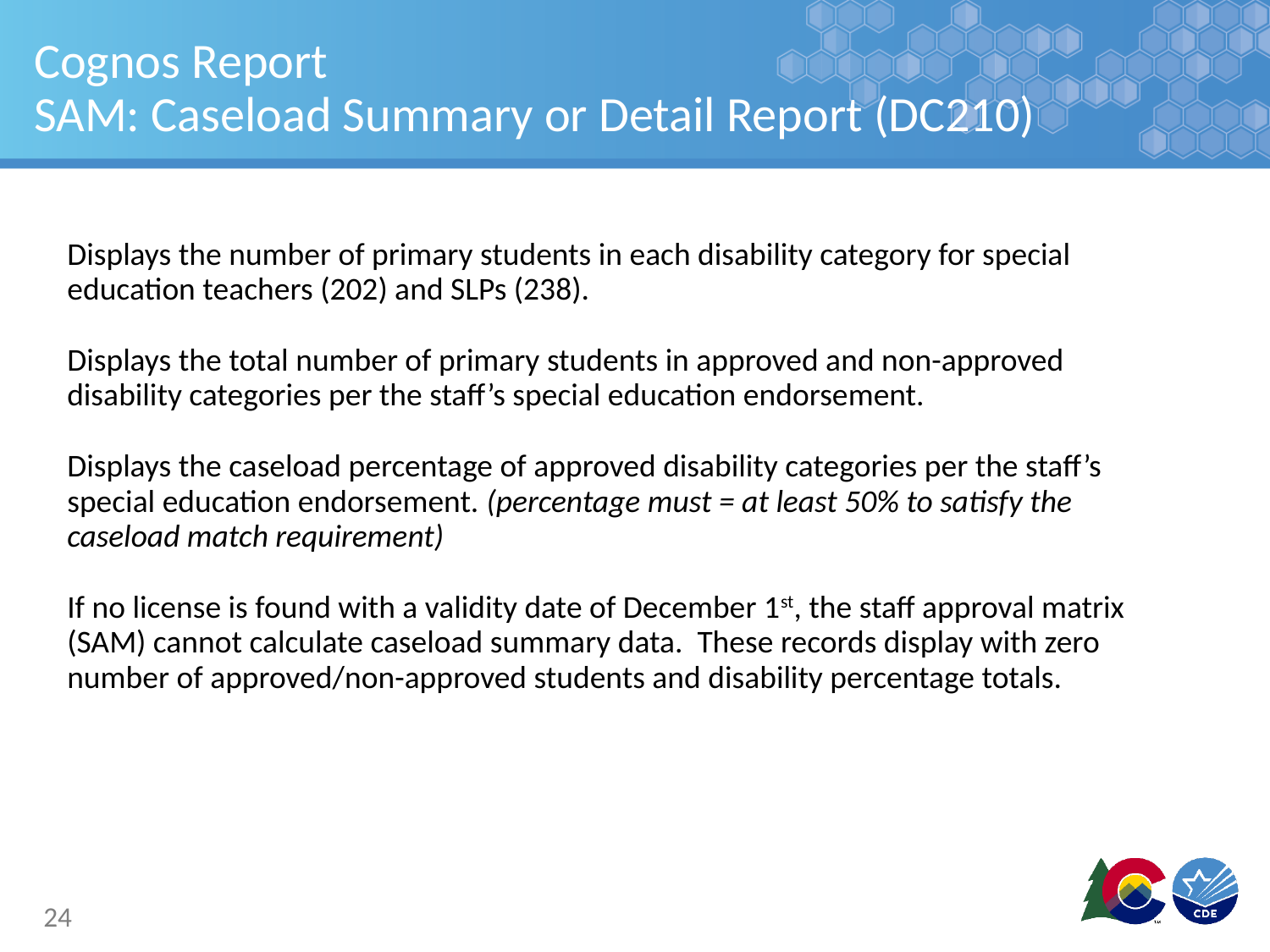

# Cognos Report SAM: Caseload Summary or Detail Report (DC210)
Displays the number of primary students in each disability category for special education teachers (202) and SLPs (238).

Displays the total number of primary students in approved and non-approved disability categories per the staff’s special education endorsement.

Displays the caseload percentage of approved disability categories per the staff’s special education endorsement. (percentage must = at least 50% to satisfy the caseload match requirement)

If no license is found with a validity date of December 1st, the staff approval matrix (SAM) cannot calculate caseload summary data.  These records display with zero number of approved/non-approved students and disability percentage totals.

24